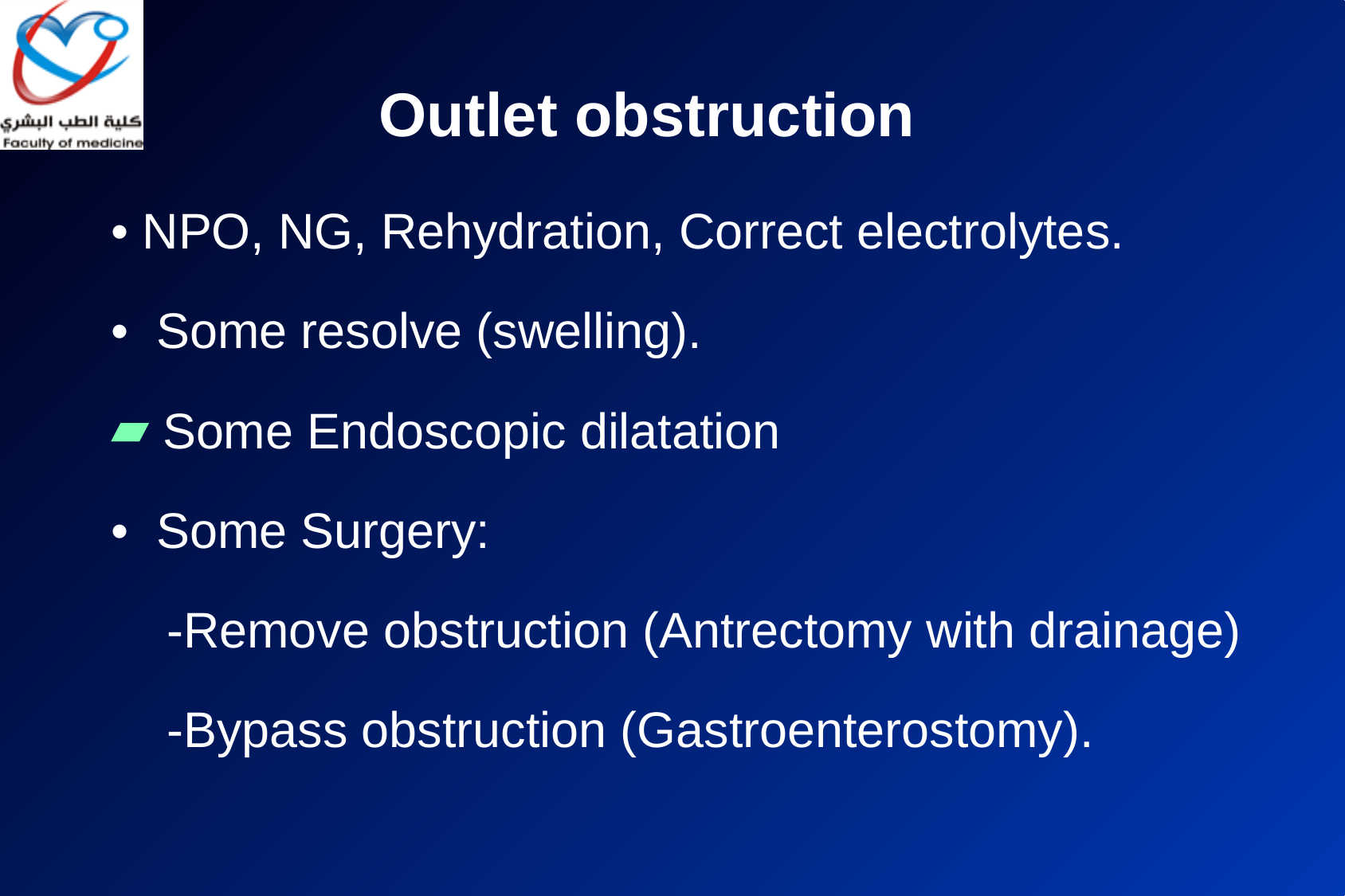

# Outlet obstruction
• NPO, NG, Rehydration, Correct electrolytes.
•  Some resolve (swelling).
Some Endoscopic dilatation
•  Some Surgery:
    -Remove obstruction (Antrectomy with drainage)
    -Bypass obstruction (Gastroenterostomy).